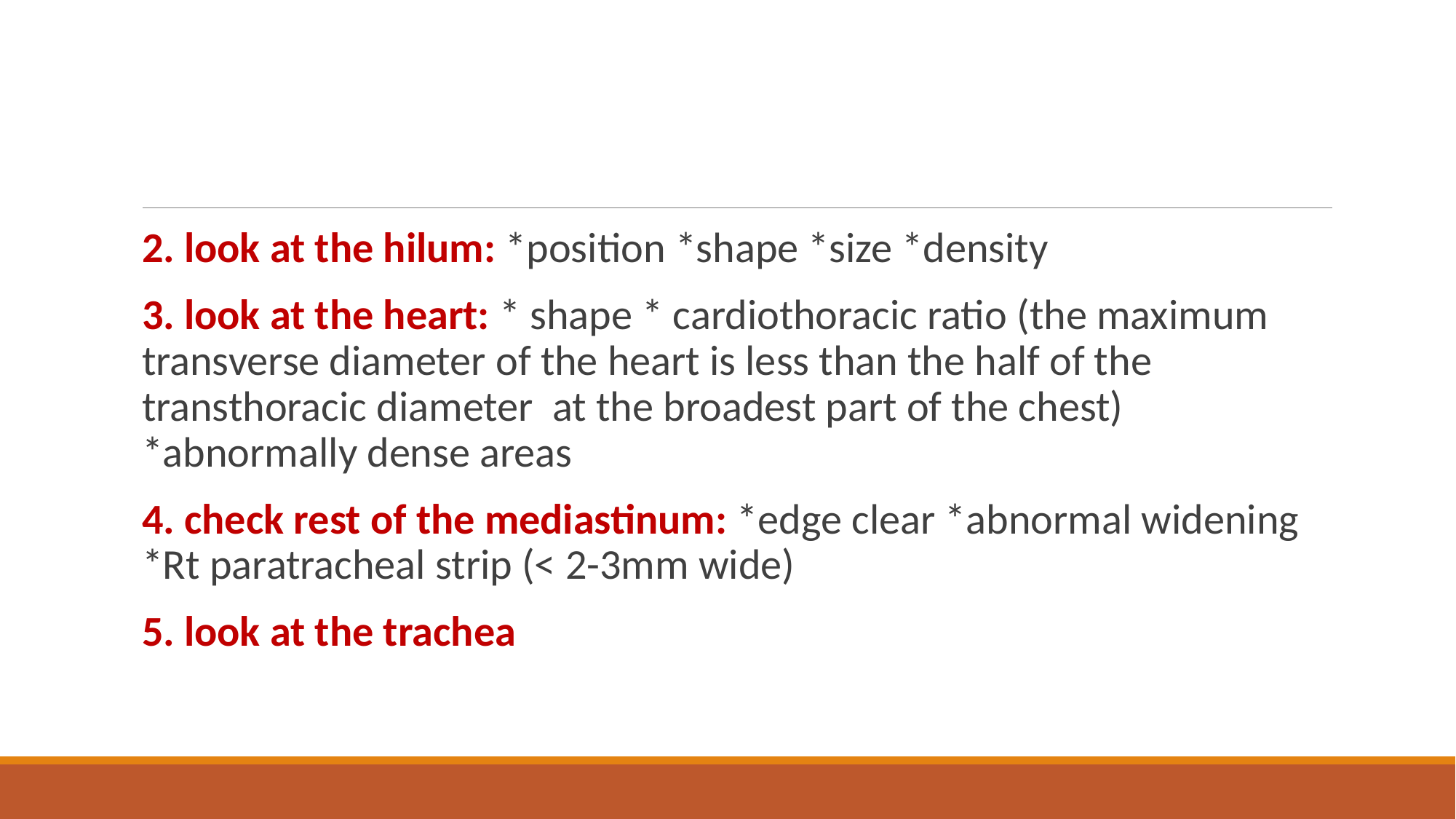

#
2. look at the hilum: *position *shape *size *density
3. look at the heart: * shape * cardiothoracic ratio (the maximum transverse diameter of the heart is less than the half of the transthoracic diameter  at the broadest part of the chest) *abnormally dense areas
4. check rest of the mediastinum: *edge clear *abnormal widening *Rt paratracheal strip (< 2-3mm wide)
5. look at the trachea